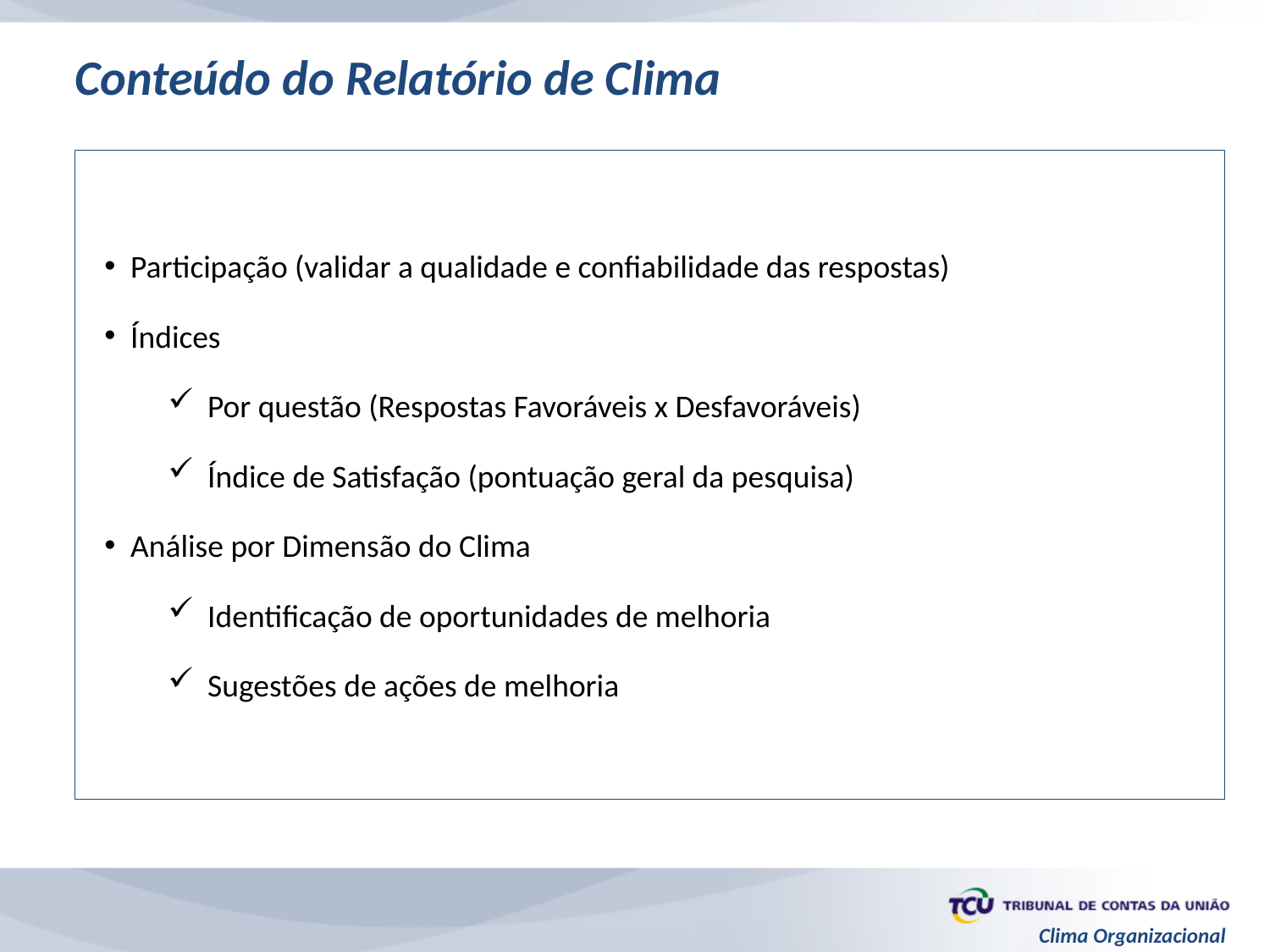

Conteúdo do Relatório de Clima
Participação (validar a qualidade e confiabilidade das respostas)
Índices
Por questão (Respostas Favoráveis x Desfavoráveis)
Índice de Satisfação (pontuação geral da pesquisa)
Análise por Dimensão do Clima
Identificação de oportunidades de melhoria
Sugestões de ações de melhoria